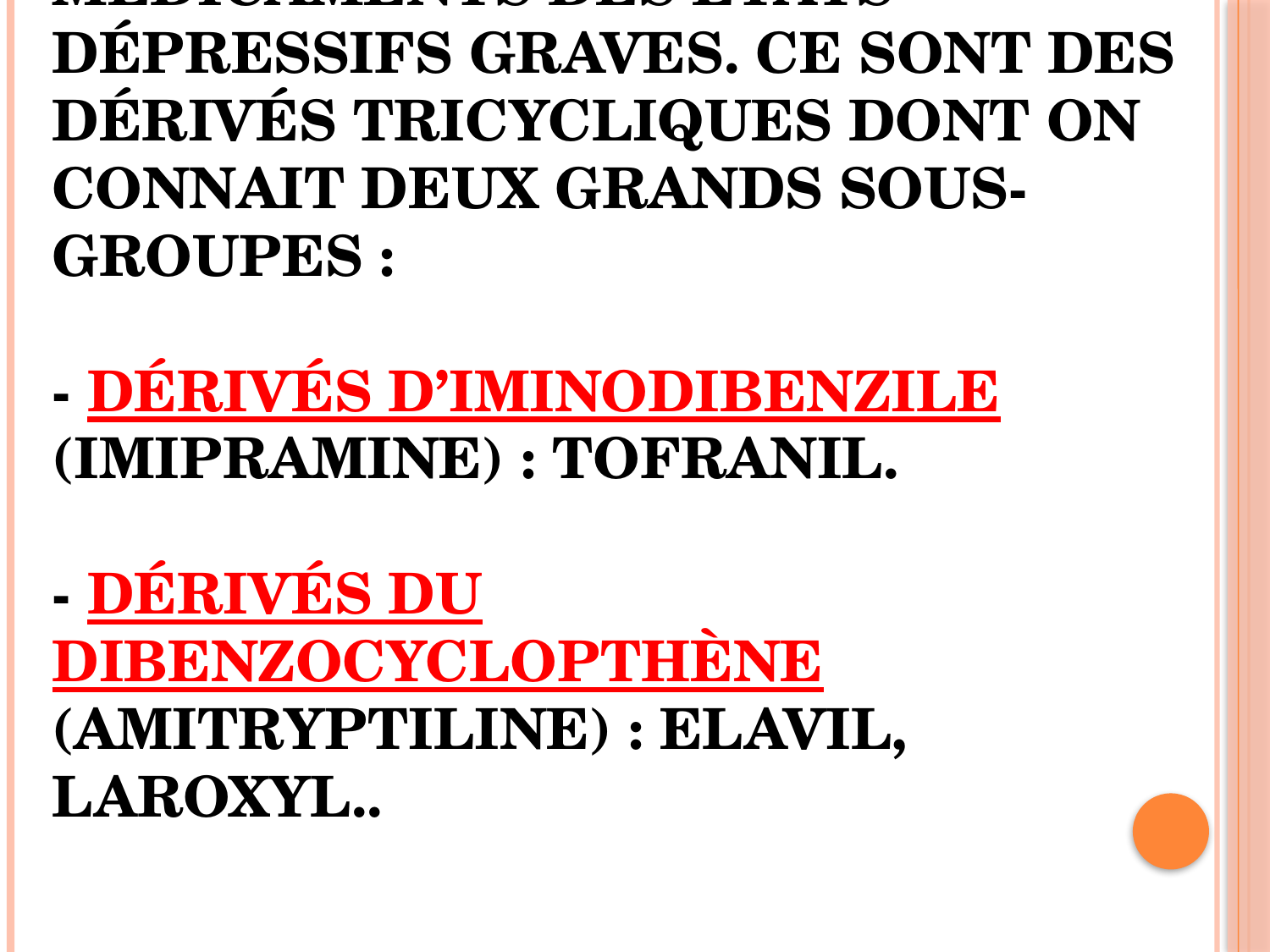

# 2. A/ LES THYMOANALEPTIQUES : antidépresseurs, médicaments des états dépressifs graves. Ce sont des dérivés tricycliques dont on connait deux grands sous-groupes : - Dérivés d’iminodibenzile (imipramine) : TOFRANIL. - Dérivés du dibenzocyclopthène (amitryptiline) : ELAVIL, LAROXYL..